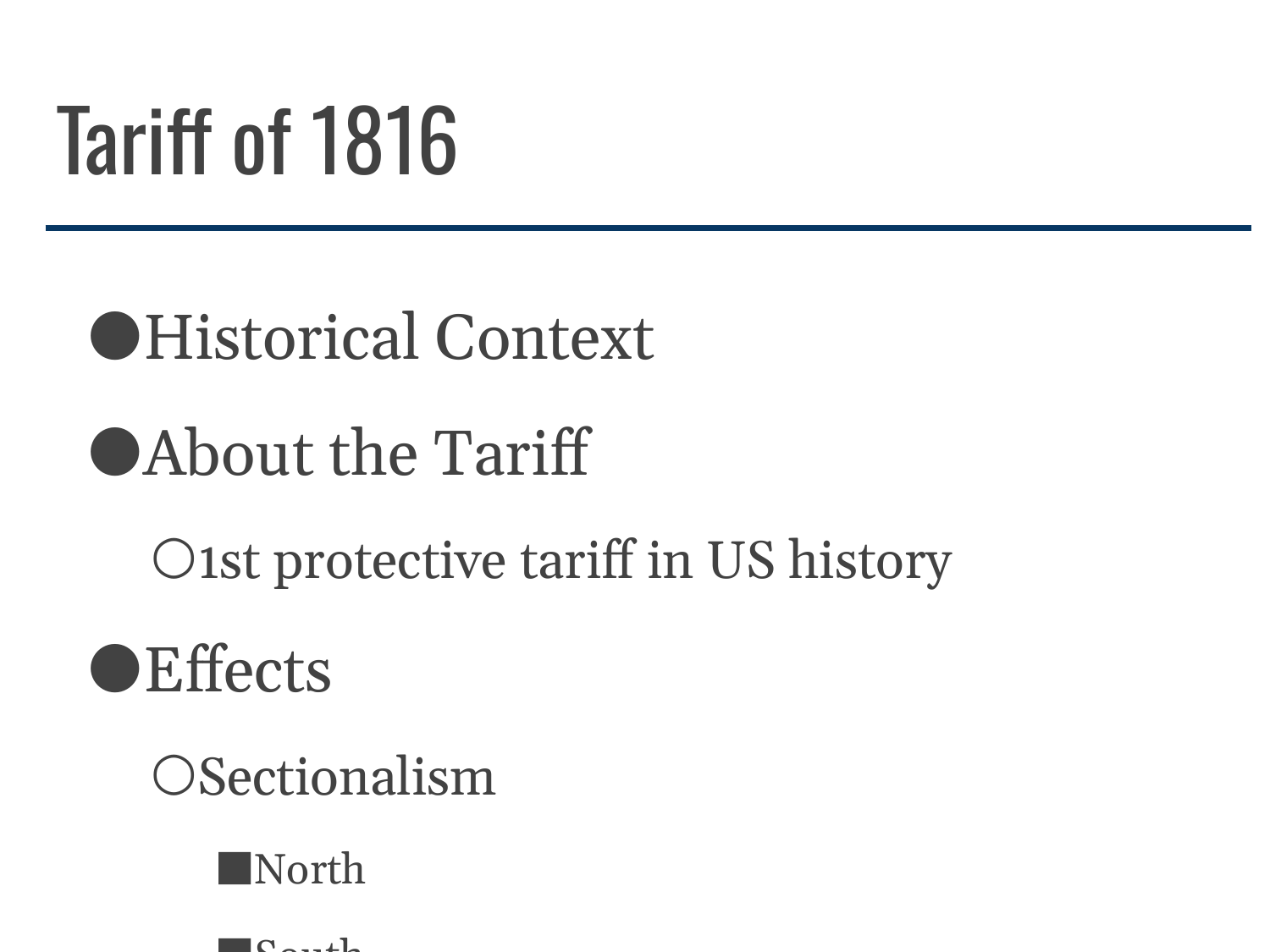

# Tariff of 1816
Historical Context
About the Tariff
1st protective tariff in US history
Effects
Sectionalism
North
South
West
Synthesis